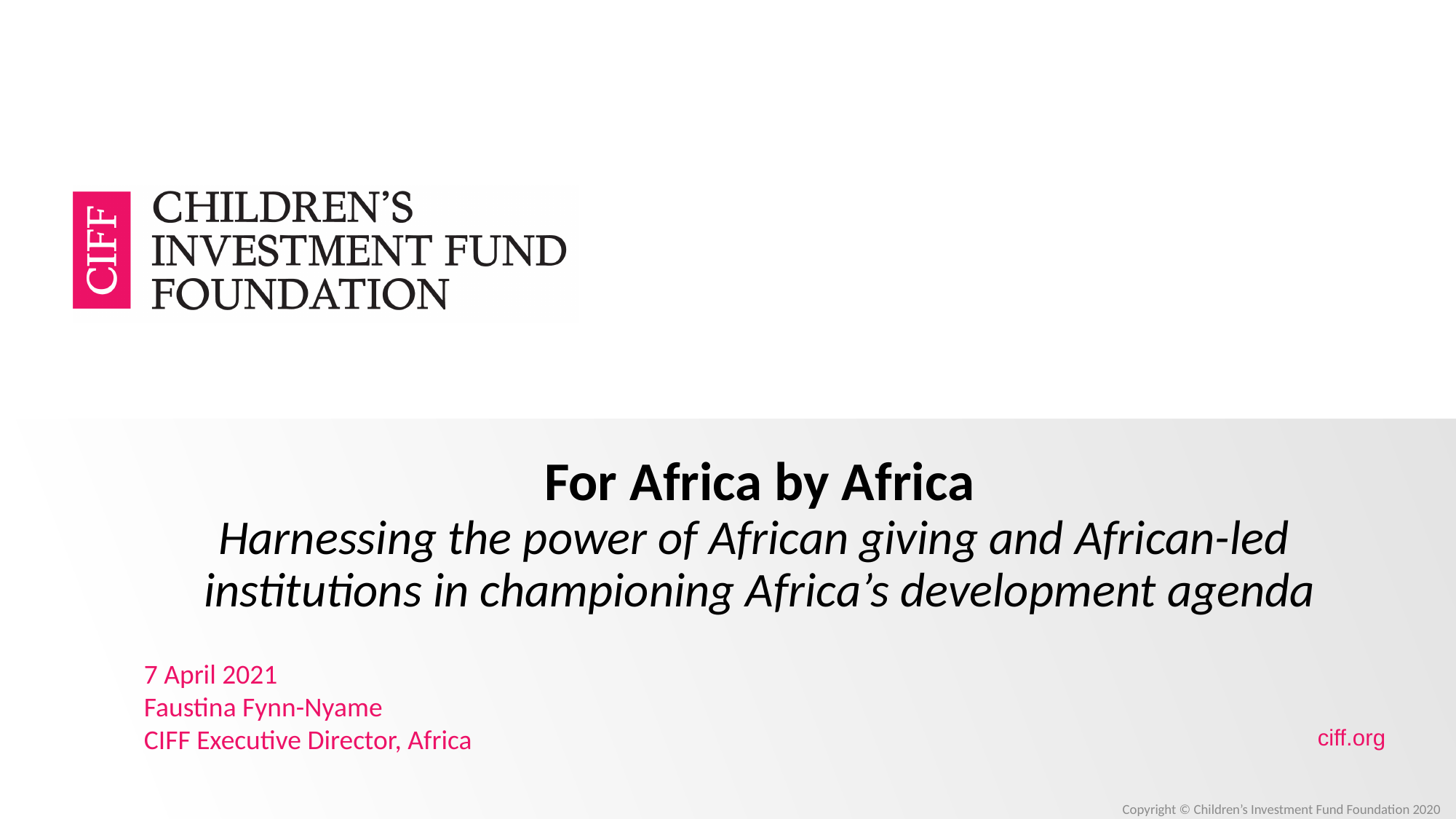

# For Africa by Africa Harnessing the power of African giving and African-led institutions in championing Africa’s development agenda
7 April 2021
Faustina Fynn-Nyame
CIFF Executive Director, Africa
Copyright © Children’s Investment Fund Foundation 2020